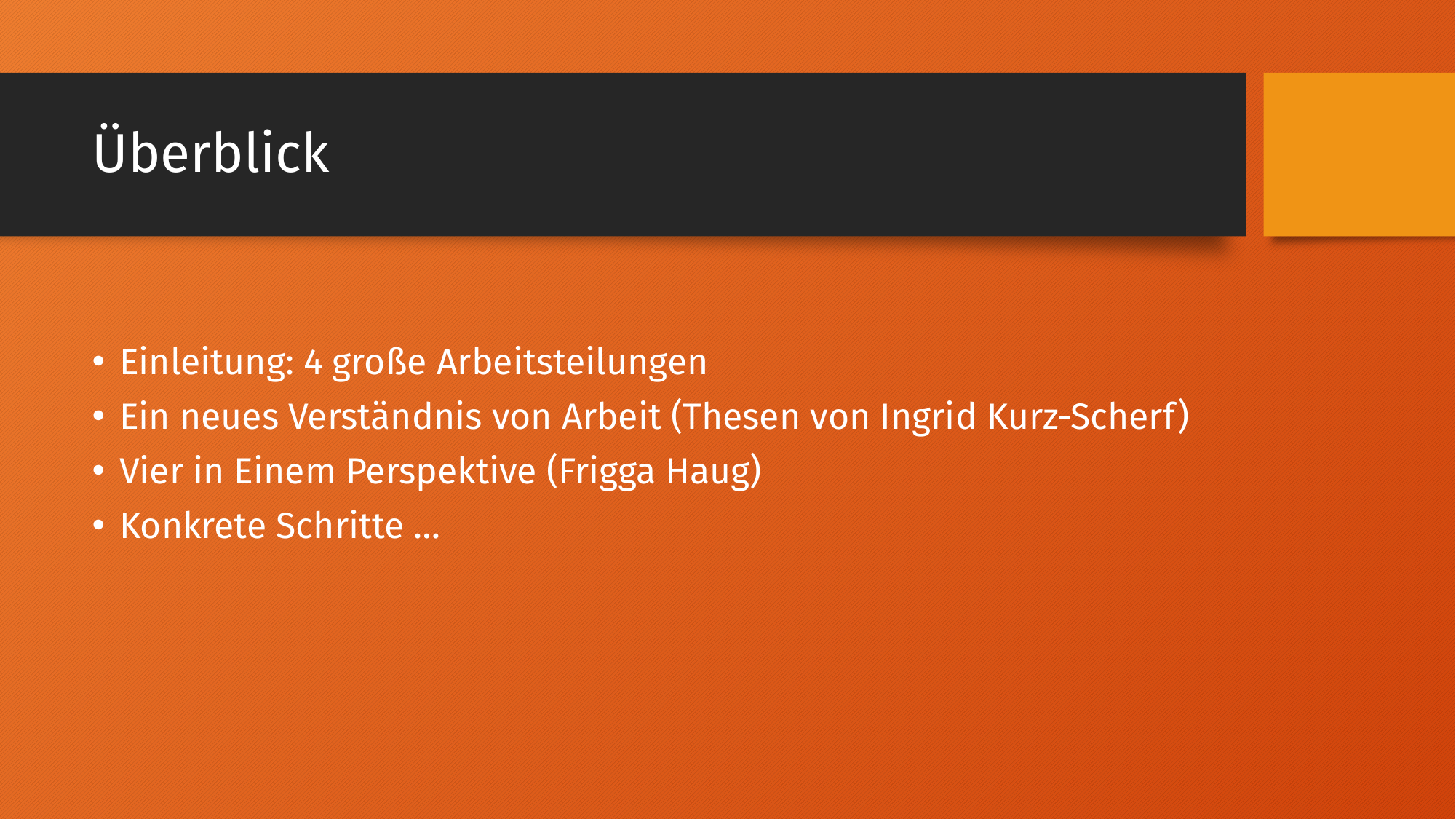

# Überblick

Einleitung: 4 große Arbeitsteilungen
Ein neues Verständnis von Arbeit (Thesen von Ingrid Kurz-Scherf)
Vier in Einem Perspektive (Frigga Haug)
Konkrete Schritte …